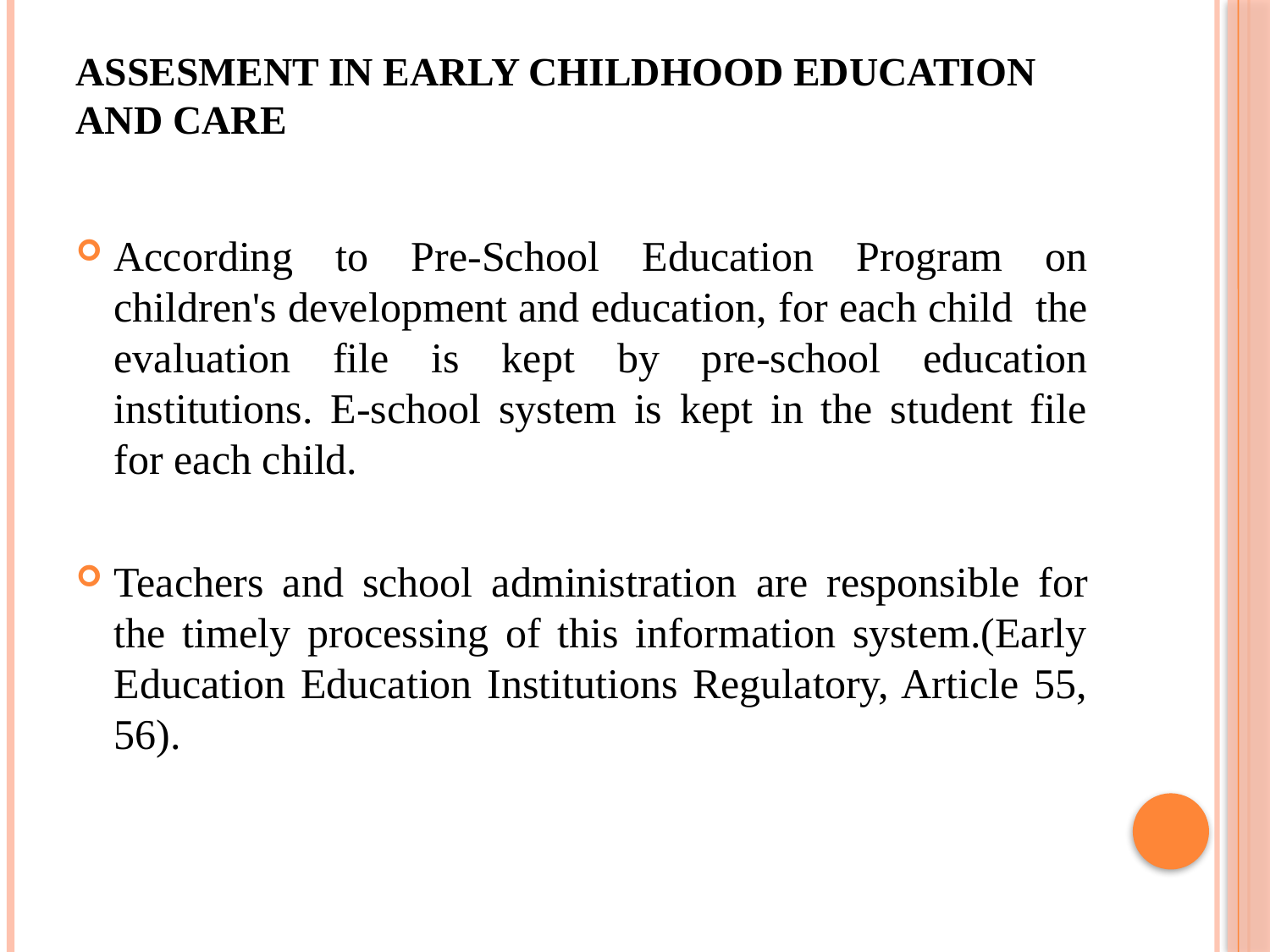

# Assesment in Early Childhood Education and Care
According to Pre-School Education Program on children's development and education, for each child  the evaluation file is kept by pre-school education institutions. E-school system is kept in the student file for each child.

Teachers and school administration are responsible for the timely processing of this information system.(Early Education Education Institutions Regulatory, Article 55, 56).